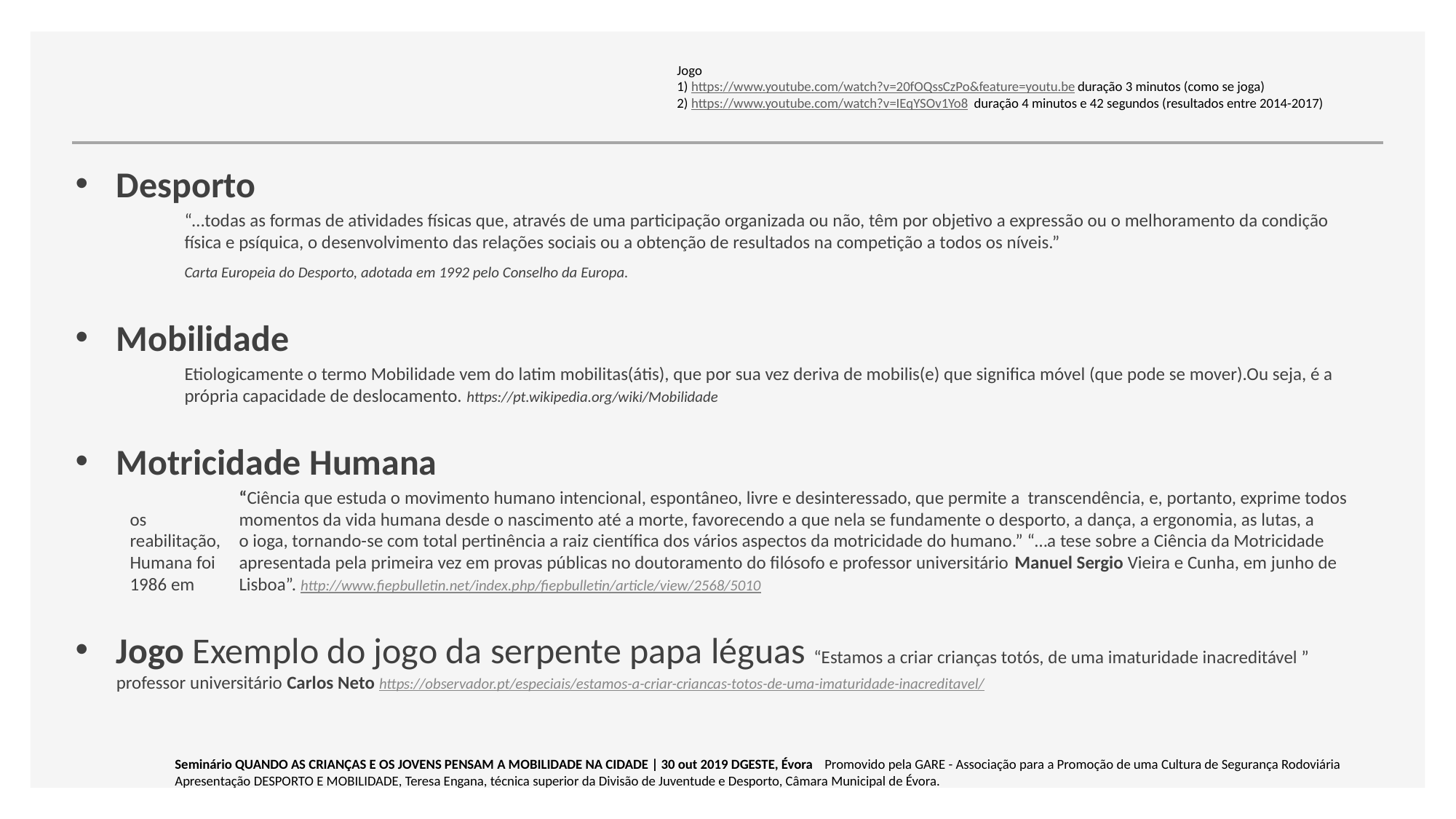

Jogo
1) https://www.youtube.com/watch?v=20fOQssCzPo&feature=youtu.be duração 3 minutos (como se joga)
2) https://www.youtube.com/watch?v=IEqYSOv1Yo8  duração 4 minutos e 42 segundos (resultados entre 2014-2017)
Desporto
	“…todas as formas de atividades físicas que, através de uma participação organizada ou não, têm por objetivo a expressão ou o melhoramento da condição 	física e psíquica, o desenvolvimento das relações sociais ou a obtenção de resultados na competição a todos os níveis.”
	Carta Europeia do Desporto, adotada em 1992 pelo Conselho da Europa.

Mobilidade
	Etiologicamente o termo Mobilidade vem do latim mobilitas(átis), que por sua vez deriva de mobilis(e) que significa móvel (que pode se mover).Ou seja, é a 	própria capacidade de deslocamento. https://pt.wikipedia.org/wiki/Mobilidade

Motricidade Humana
	“Ciência que estuda o movimento humano intencional, espontâneo, livre e desinteressado, que permite a  transcendência, e, portanto, exprime todos os 	momentos da vida humana desde o nascimento até a morte, favorecendo a que nela se fundamente o desporto, a dança, a ergonomia, as lutas, a reabilitação, 	o ioga, tornando-se com total pertinência a raiz científica dos vários aspectos da motricidade do humano.” “…a tese sobre a Ciência da Motricidade Humana foi 	apresentada pela primeira vez em provas públicas no doutoramento do filósofo e professor universitário Manuel Sergio Vieira e Cunha, em junho de 1986 em 	Lisboa”. http://www.fiepbulletin.net/index.php/fiepbulletin/article/view/2568/5010

Jogo Exemplo do jogo da serpente papa léguas “Estamos a criar crianças totós, de uma imaturidade inacreditável ” professor universitário Carlos Neto https://observador.pt/especiais/estamos-a-criar-criancas-totos-de-uma-imaturidade-inacreditavel/